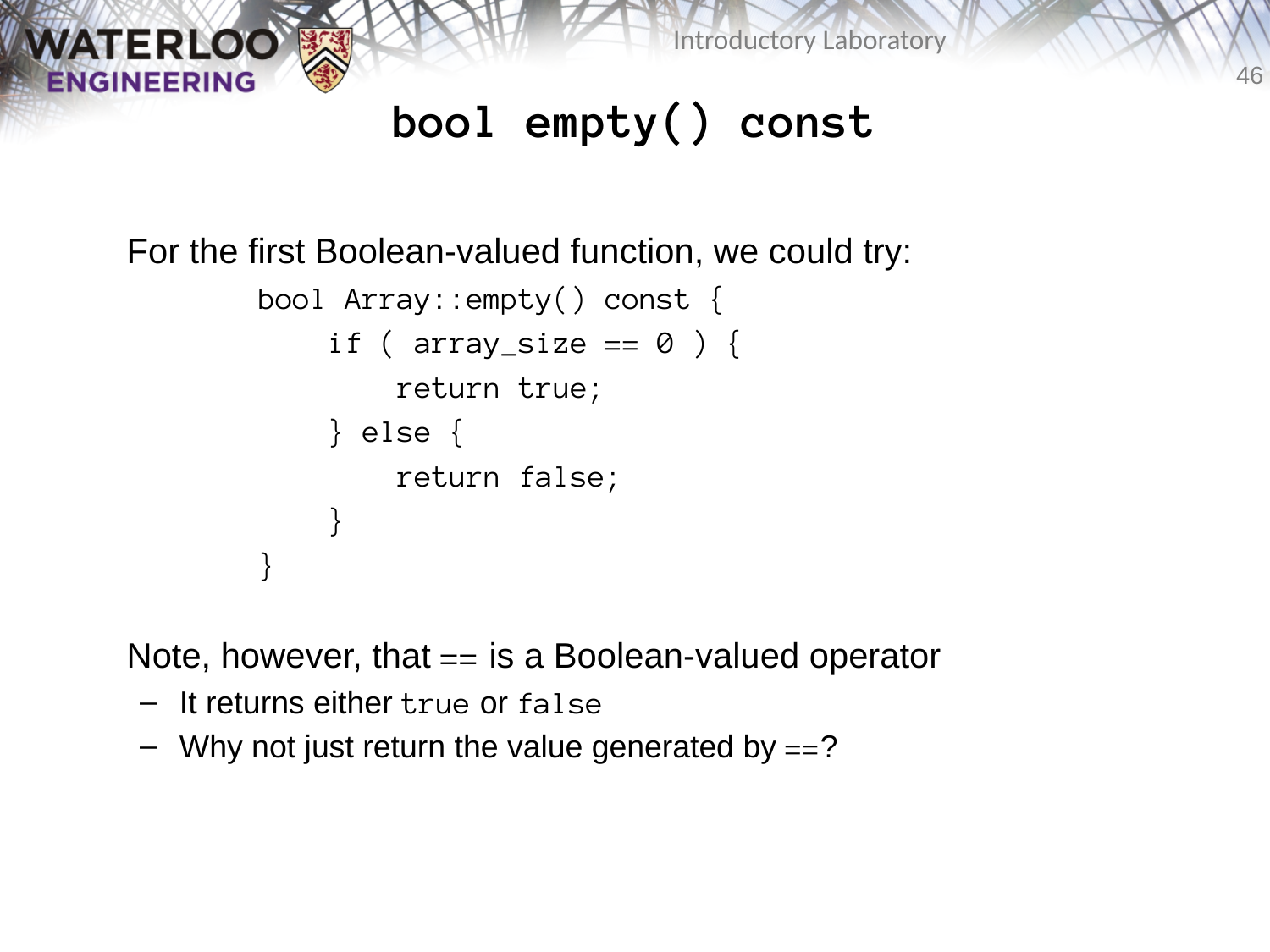

# bool empty() const
	For the first Boolean-valued function, we could try:
bool Array::empty() const {
    if ( array_size == 0 ) {
        return true;
    } else {
        return false;
    }
}

	Note, however, that == is a Boolean-valued operator
It returns either true or false
Why not just return the value generated by ==?